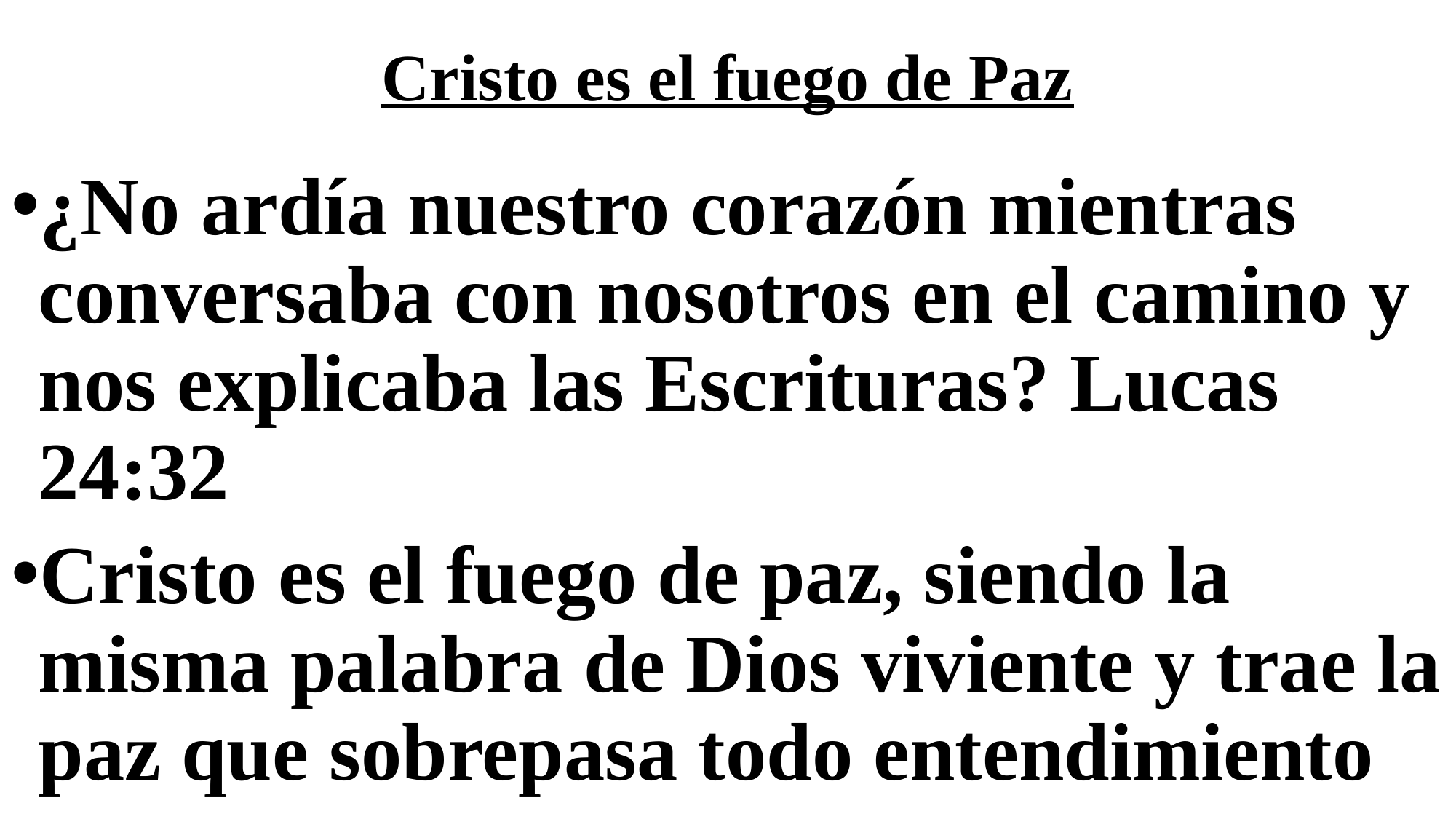

# Cristo es el fuego de Paz
¿No ardía nuestro corazón mientras conversaba con nosotros en el camino y nos explicaba las Escrituras? Lucas 24:32
Cristo es el fuego de paz, siendo la misma palabra de Dios viviente y trae la paz que sobrepasa todo entendimiento